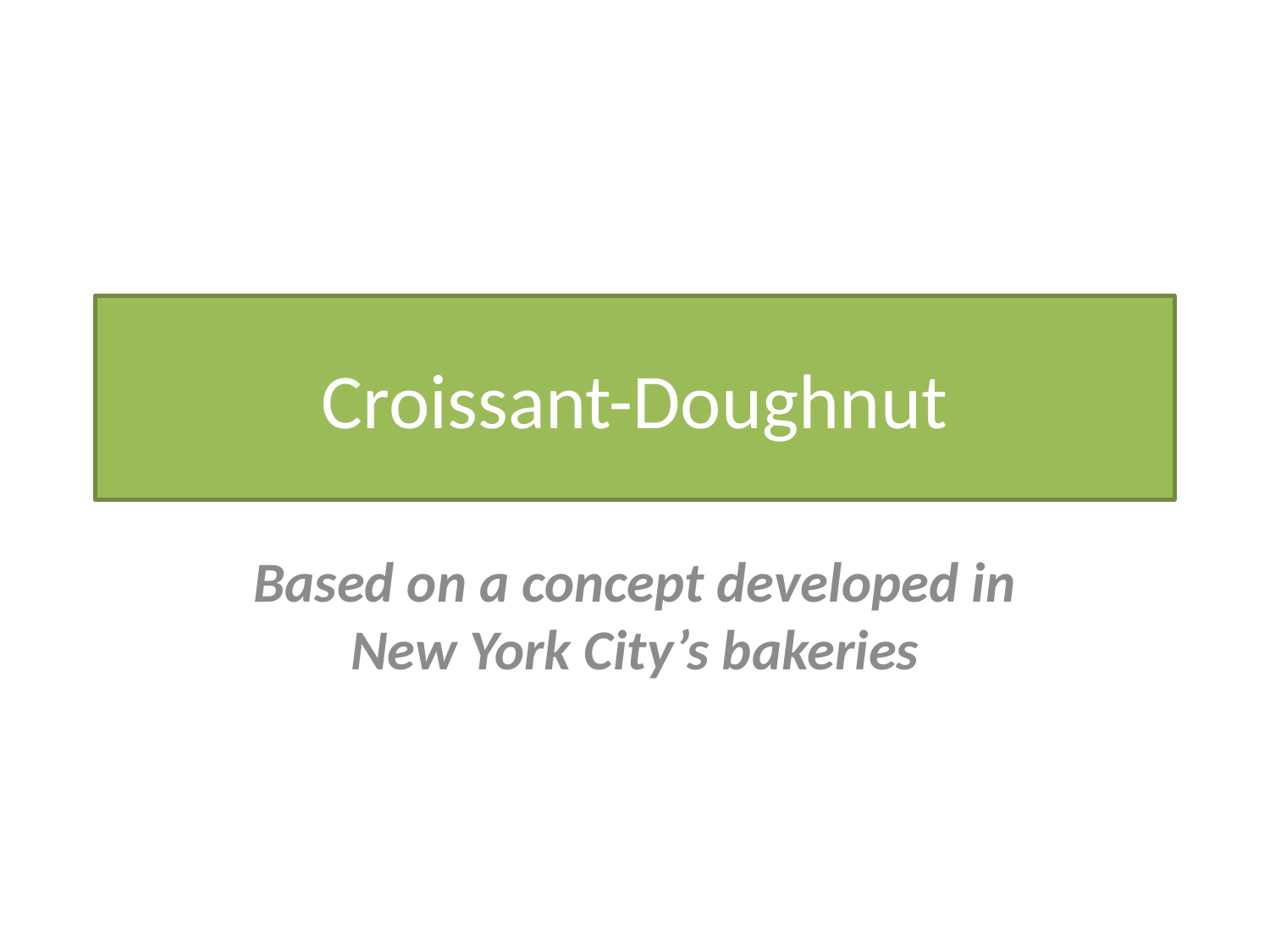

# Croissant-Doughnut
Based on a concept developed in New York City’s bakeries